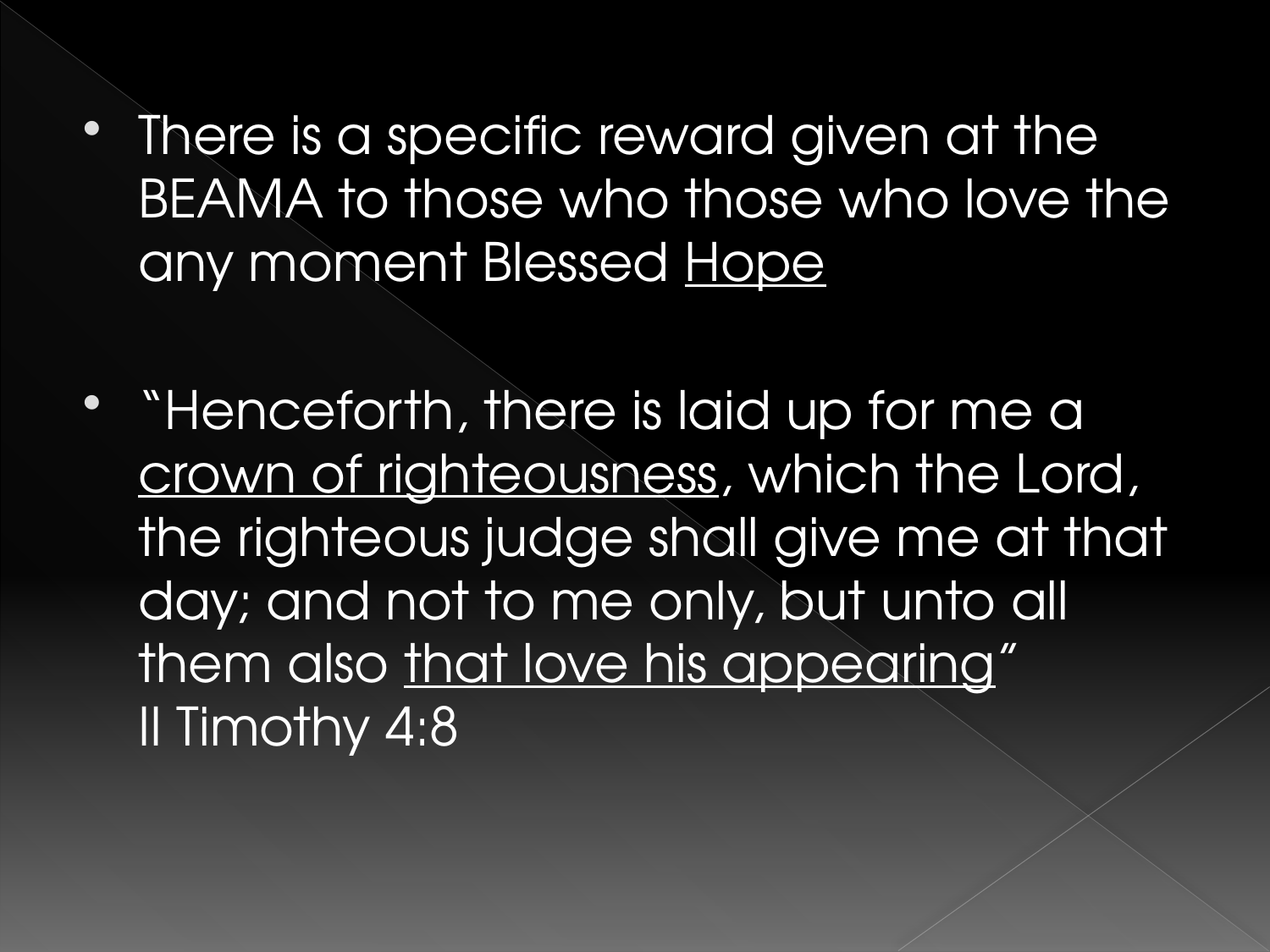

#
There is a specific reward given at the BEAMA to those who those who love the any moment Blessed Hope

“Henceforth, there is laid up for me a crown of righteousness, which the Lord, the righteous judge shall give me at that day; and not to me only, but unto all them also that love his appearing”           II Timothy 4:8